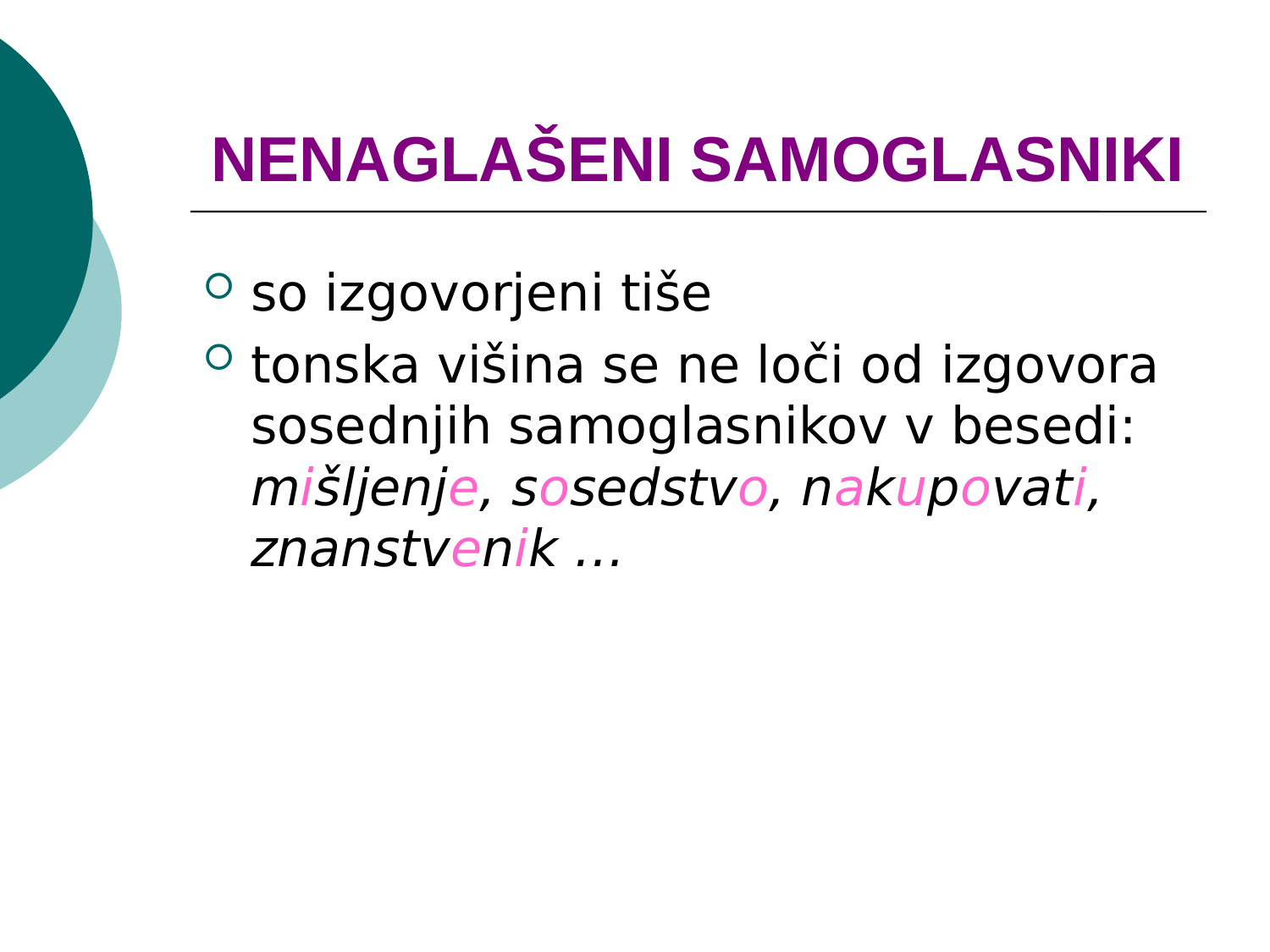

# NENAGLAŠENI SAMOGLASNIKI
so izgovorjeni tiše
tonska višina se ne loči od izgovora sosednjih samoglasnikov v besedi: mišljenje, sosedstvo, nakupovati, znanstvenik …